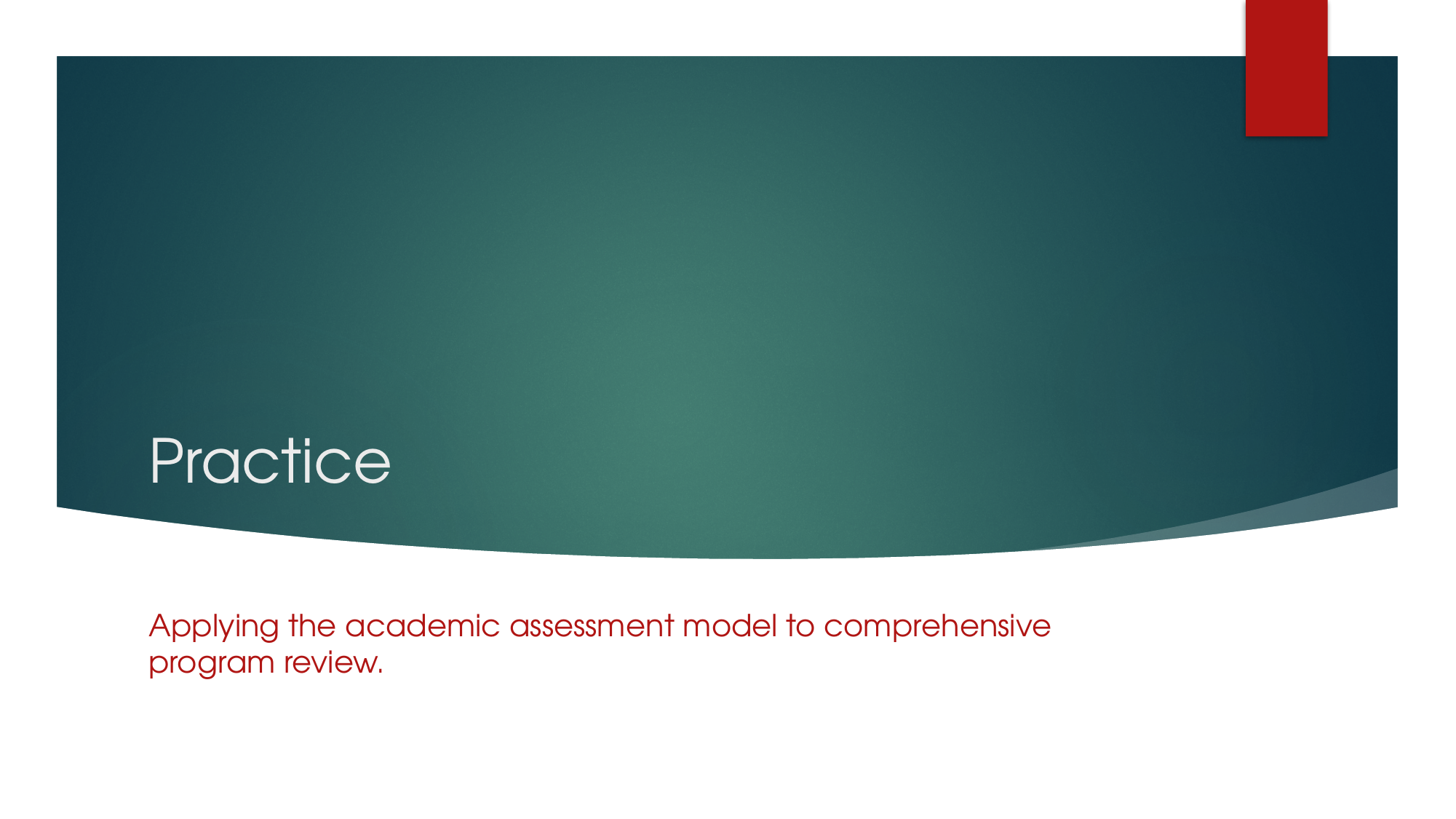

# Practice
Applying the academic assessment model to comprehensive program review.